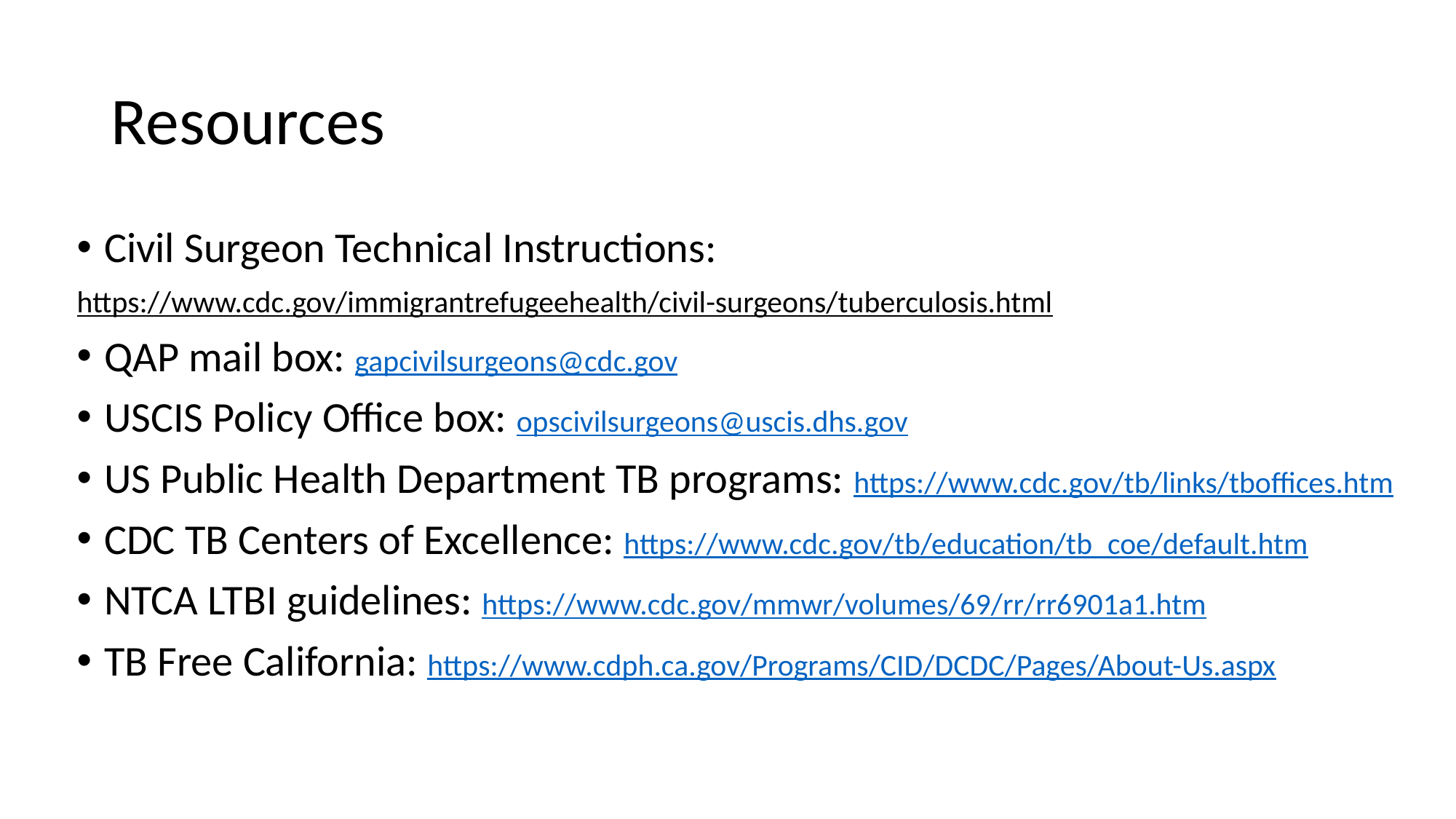

# Resources
Civil Surgeon Technical Instructions:
https://www.cdc.gov/immigrantrefugeehealth/civil-surgeons/tuberculosis.html
QAP mail box: gapcivilsurgeons@cdc.gov
USCIS Policy Office box: opscivilsurgeons@uscis.dhs.gov
US Public Health Department TB programs: https://www.cdc.gov/tb/links/tboffices.htm
CDC TB Centers of Excellence: https://www.cdc.gov/tb/education/tb_coe/default.htm
NTCA LTBI guidelines: https://www.cdc.gov/mmwr/volumes/69/rr/rr6901a1.htm
TB Free California: https://www.cdph.ca.gov/Programs/CID/DCDC/Pages/About-Us.aspx